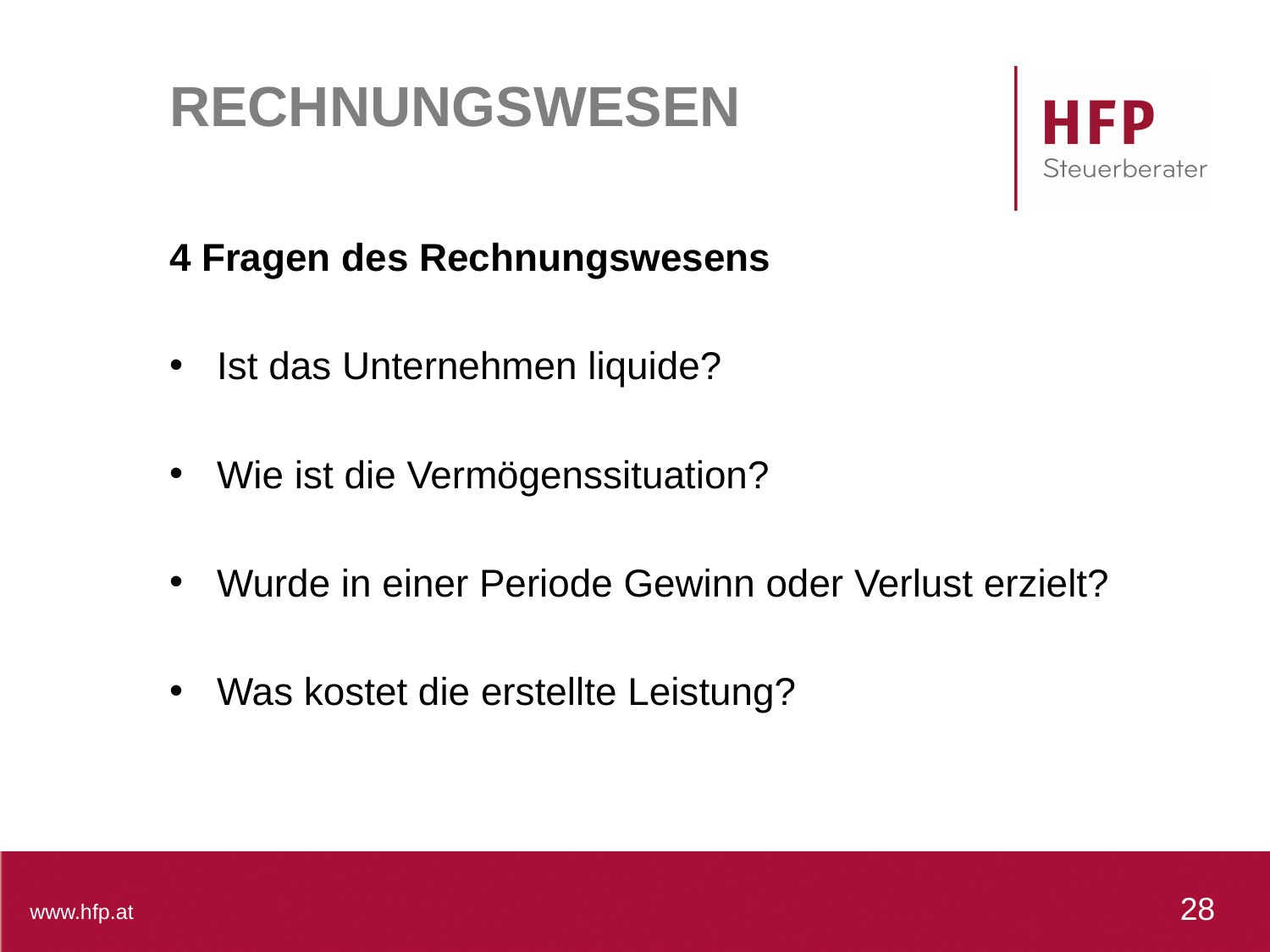

# RECHNUNGSWESEN

4 Fragen des Rechnungswesens

Ist das Unternehmen liquide?

Wie ist die Vermögenssituation?

Wurde in einer Periode Gewinn oder Verlust erzielt?

Was kostet die erstellte Leistung?

28